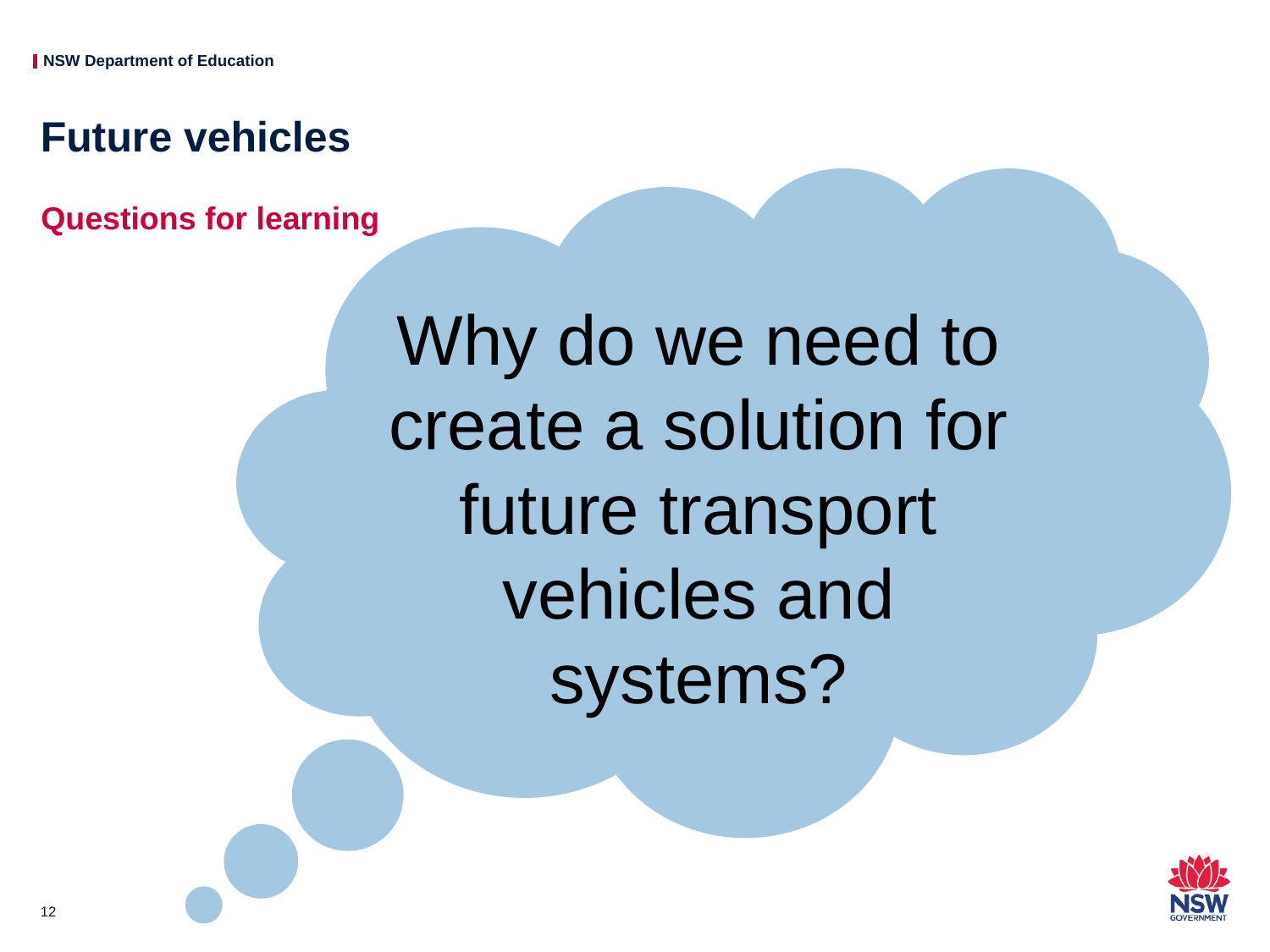

# Future vehicles

Why do we need to create a solution for future transport vehicles and systems?

Questions for learning
12